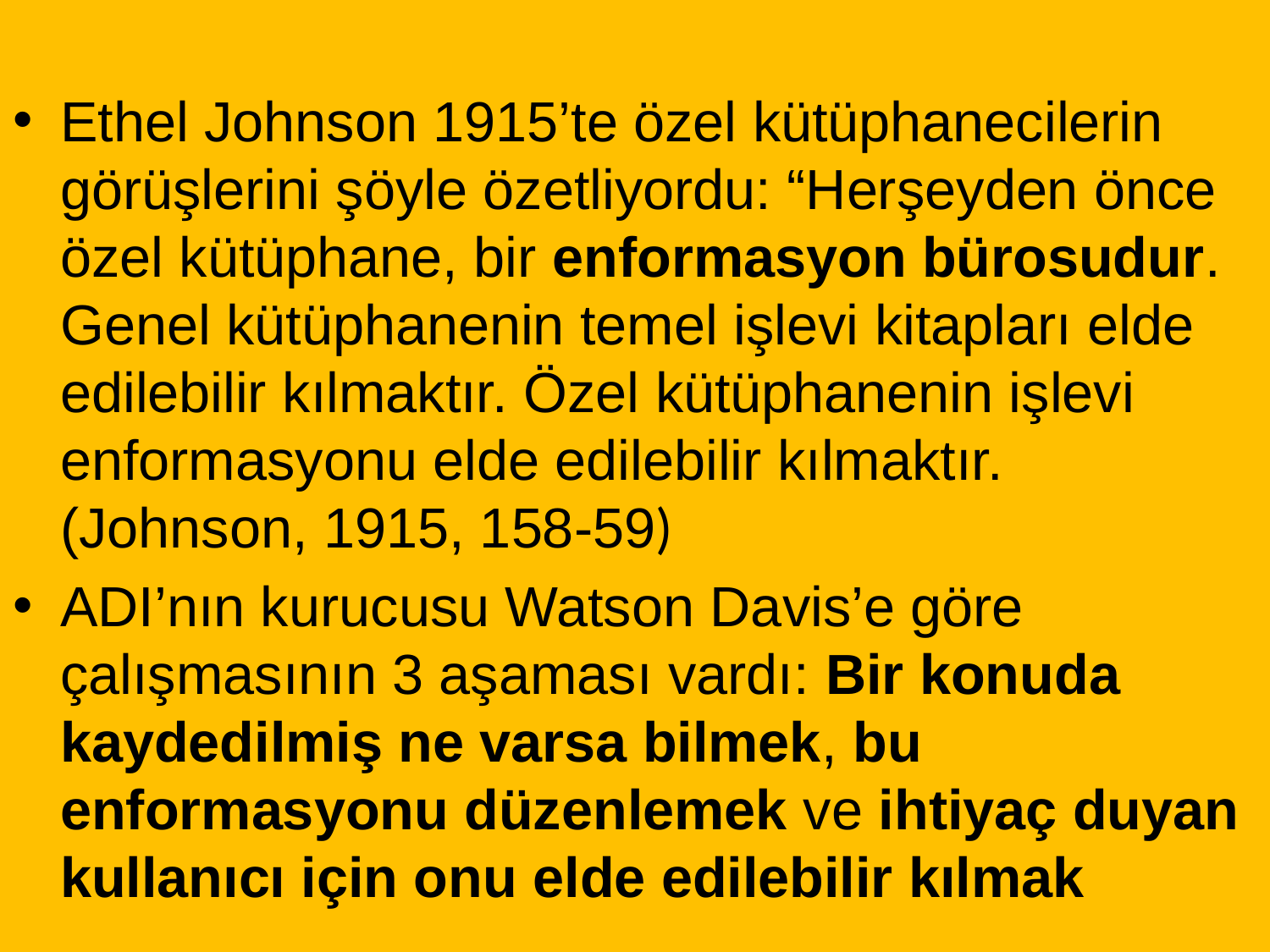

Ethel Johnson 1915’te özel kütüphanecilerin görüşlerini şöyle özetliyordu: “Herşeyden önce özel kütüphane, bir enformasyon bürosudur. Genel kütüphanenin temel işlevi kitapları elde edilebilir kılmaktır. Özel kütüphanenin işlevi enformasyonu elde edilebilir kılmaktır. (Johnson, 1915, 158-59)
ADI’nın kurucusu Watson Davis’e göre çalışmasının 3 aşaması vardı: Bir konuda kaydedilmiş ne varsa bilmek, bu enformasyonu düzenlemek ve ihtiyaç duyan kullanıcı için onu elde edilebilir kılmak